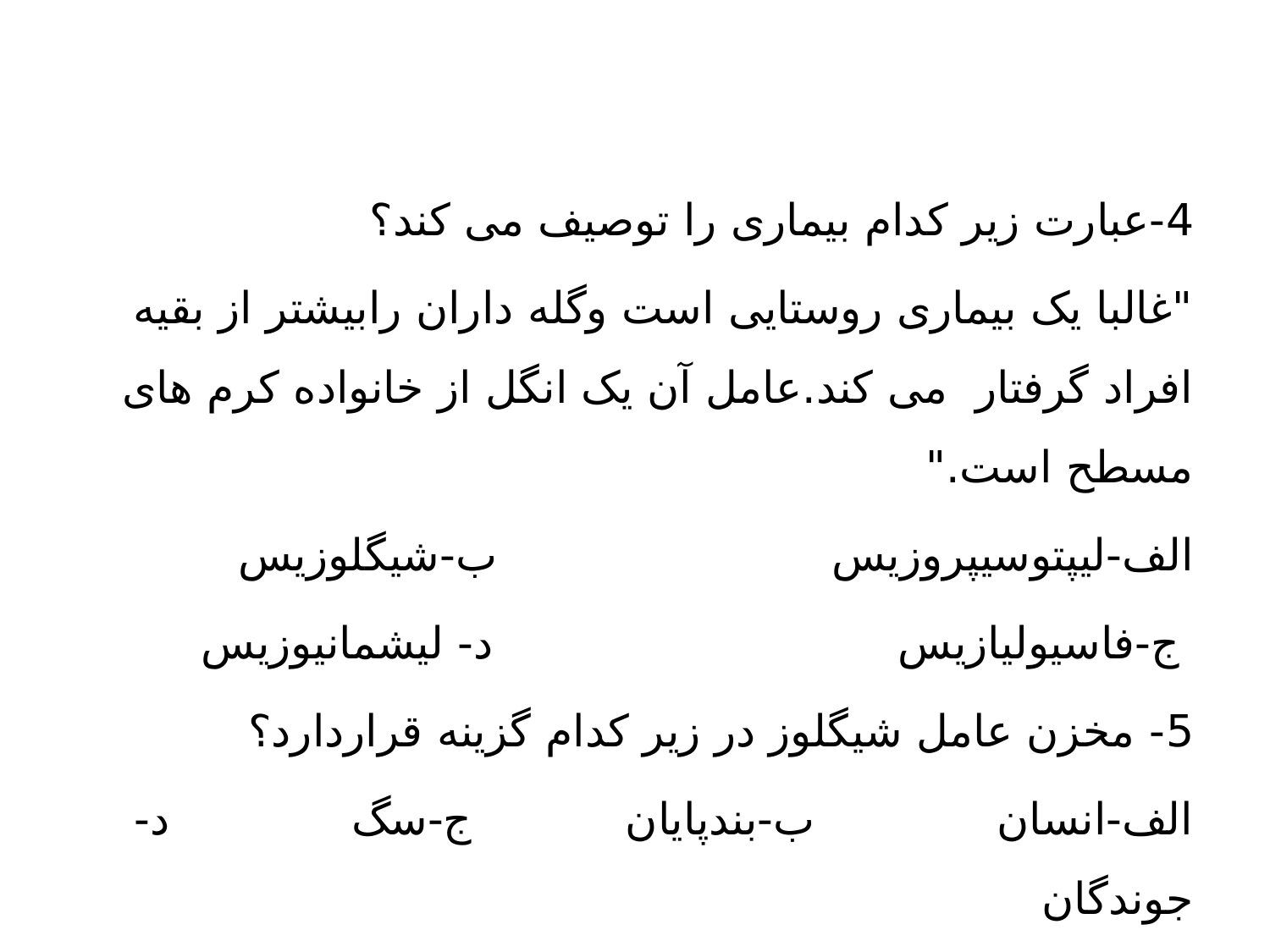

4-عبارت زیر کدام بیماری را توصیف می کند؟
"غالبا یک بیماری روستایی است وگله داران رابیشتر از بقیه افراد گرفتار  می کند.عامل آن یک انگل از خانواده کرم های مسطح است."
الف-لیپتوسیپروزیس                        ب-شیگلوزیس
 ج-فاسیولیازیس                             د- لیشمانیوزیس
5- مخزن عامل شیگلوز در زیر کدام گزینه قراردارد؟
الف-انسان             ب-بندپایان           ج-سگ             د-جوندگان